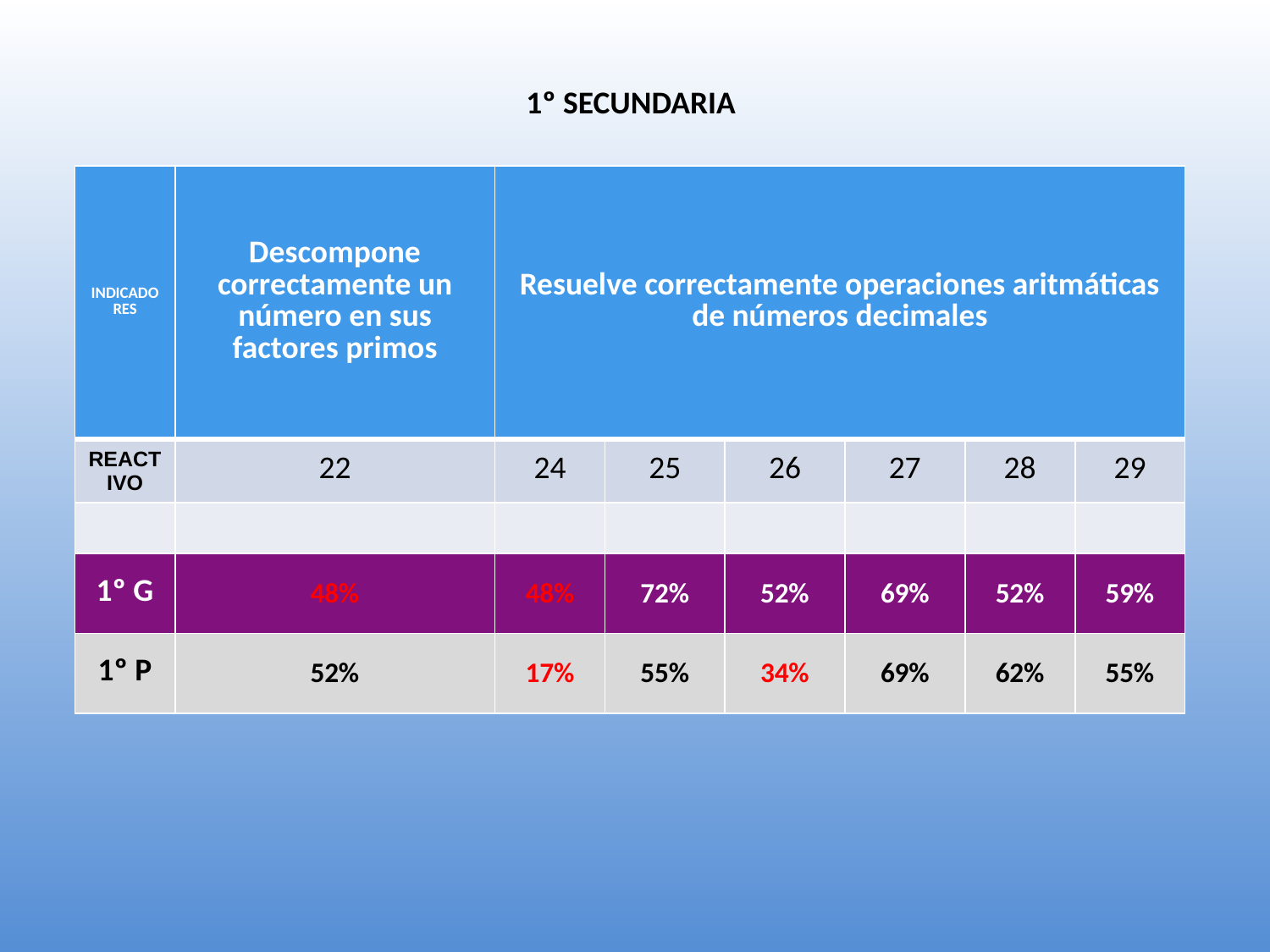

1º SECUNDARIA
| INDICADORES | Descompone correctamente un número en sus factores primos | Resuelve correctamente operaciones aritmáticas de números decimales |  |  |  |  |  |
| --- | --- | --- | --- | --- | --- | --- | --- |
| REACTIVO | 22 | 24 | 25 | 26 | 27 | 28 | 29 |
|  |  |  |  |  |  |  |  |
| 1º G | 48% | 48% | 72% | 52% | 69% | 52% | 59% |
| 1º P | 52% | 17% | 55% | 34% | 69% | 62% | 55% |